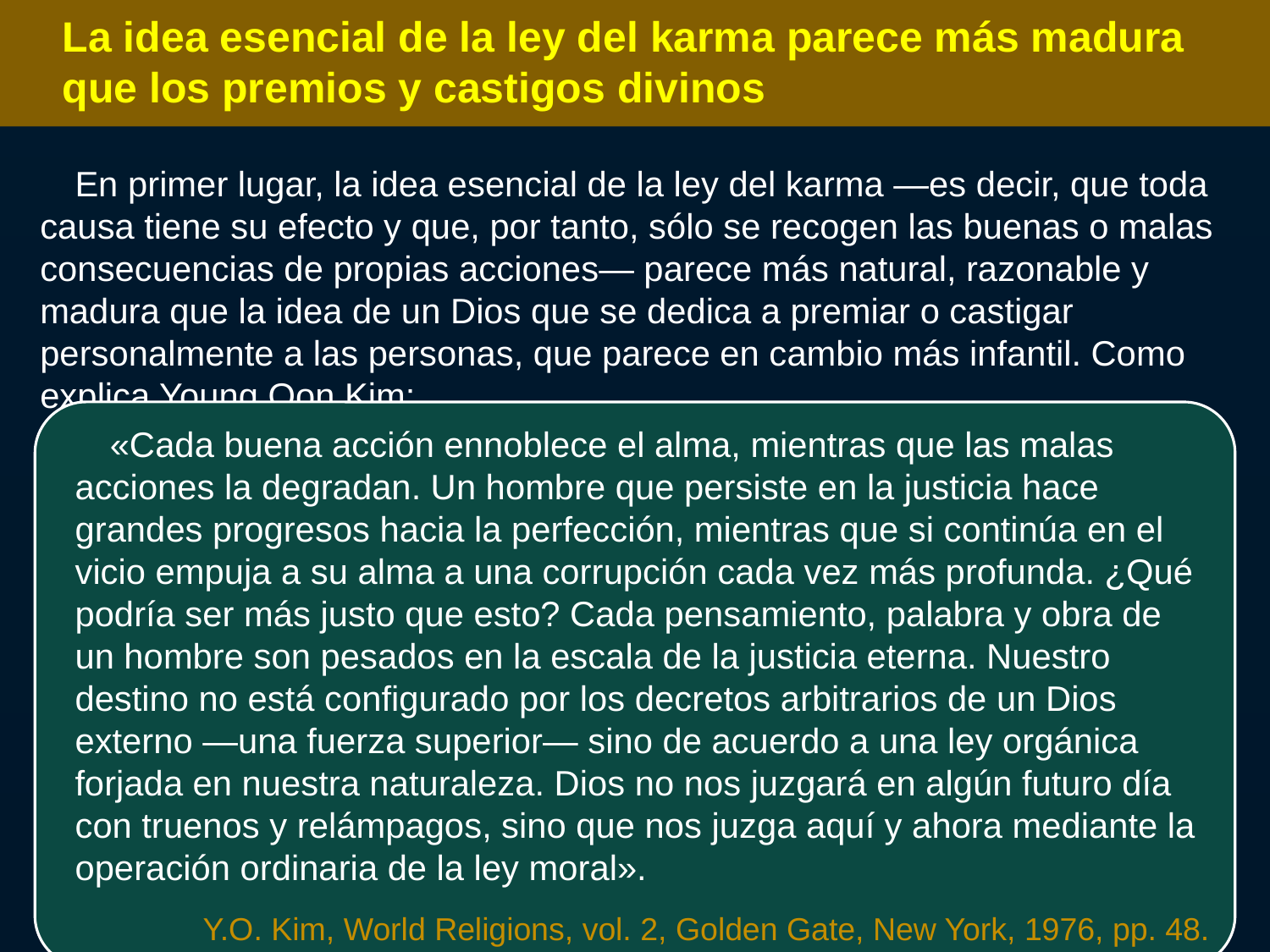

La idea esencial de la ley del karma parece más madura que los premios y castigos divinos
En primer lugar, la idea esencial de la ley del karma —es decir, que toda causa tiene su efecto y que, por tanto, sólo se recogen las buenas o malas consecuencias de propias acciones— parece más natural, razonable y madura que la idea de un Dios que se dedica a premiar o castigar personalmente a las personas, que parece en cambio más infantil. Como explica Young Oon Kim:
«Cada buena acción ennoblece el alma, mientras que las malas acciones la degradan. Un hombre que persiste en la justicia hace grandes progresos hacia la perfección, mientras que si continúa en el vicio empuja a su alma a una corrupción cada vez más profunda. ¿Qué podría ser más justo que esto? Cada pensamiento, palabra y obra de un hombre son pesados en la escala de la justicia eterna. Nuestro destino no está configurado por los decretos arbitrarios de un Dios externo —una fuerza superior— sino de acuerdo a una ley orgánica forjada en nuestra naturaleza. Dios no nos juzgará en algún futuro día con truenos y relámpagos, sino que nos juzga aquí y ahora mediante la operación ordinaria de la ley moral».
Y.O. Kim, World Religions, vol. 2, Golden Gate, New York, 1976, pp. 48.